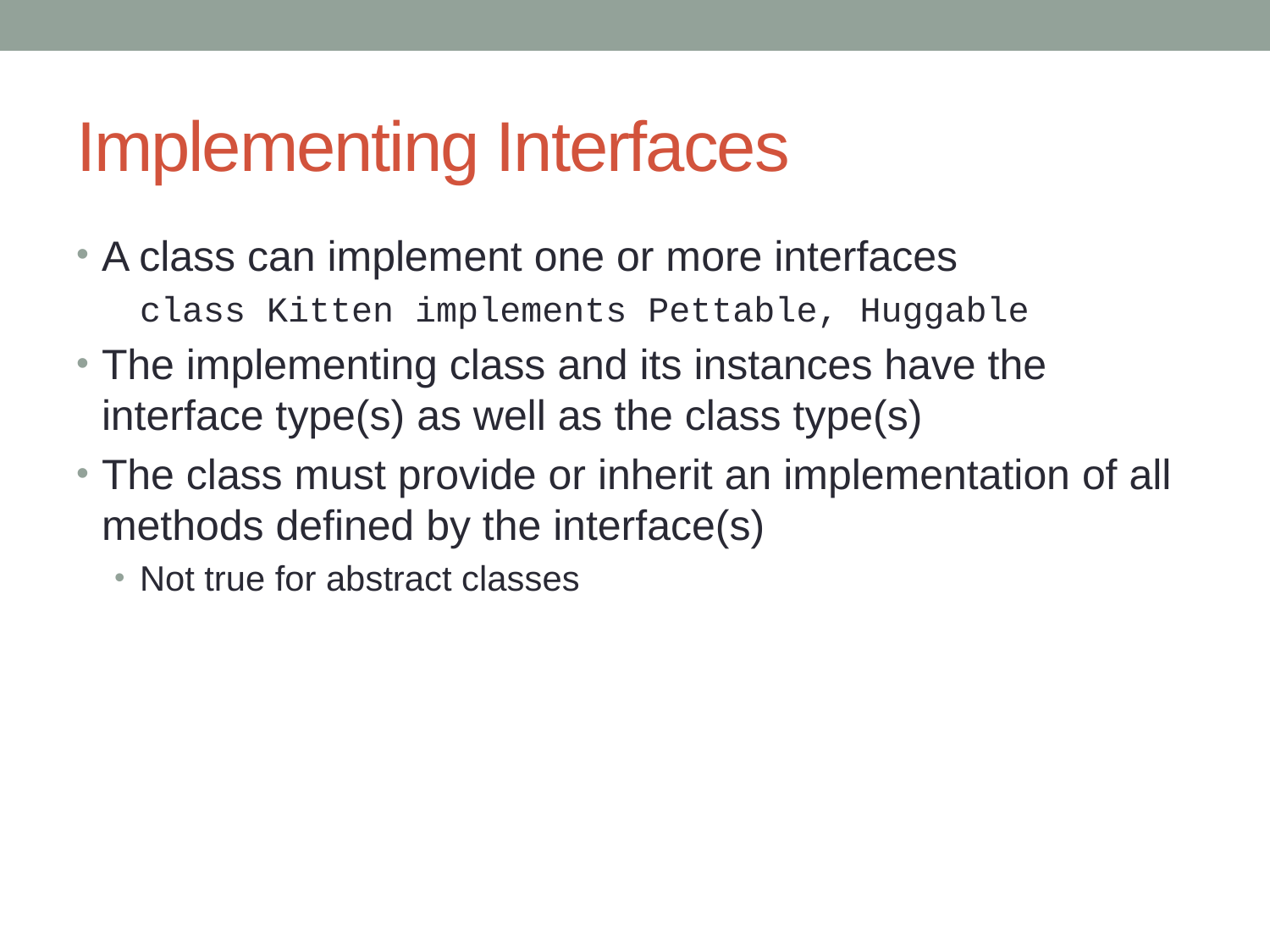

# Implementing Interfaces
A class can implement one or more interfaces
class Kitten implements Pettable, Huggable
The implementing class and its instances have the interface type(s) as well as the class type(s)
The class must provide or inherit an implementation of all methods defined by the interface(s)
Not true for abstract classes